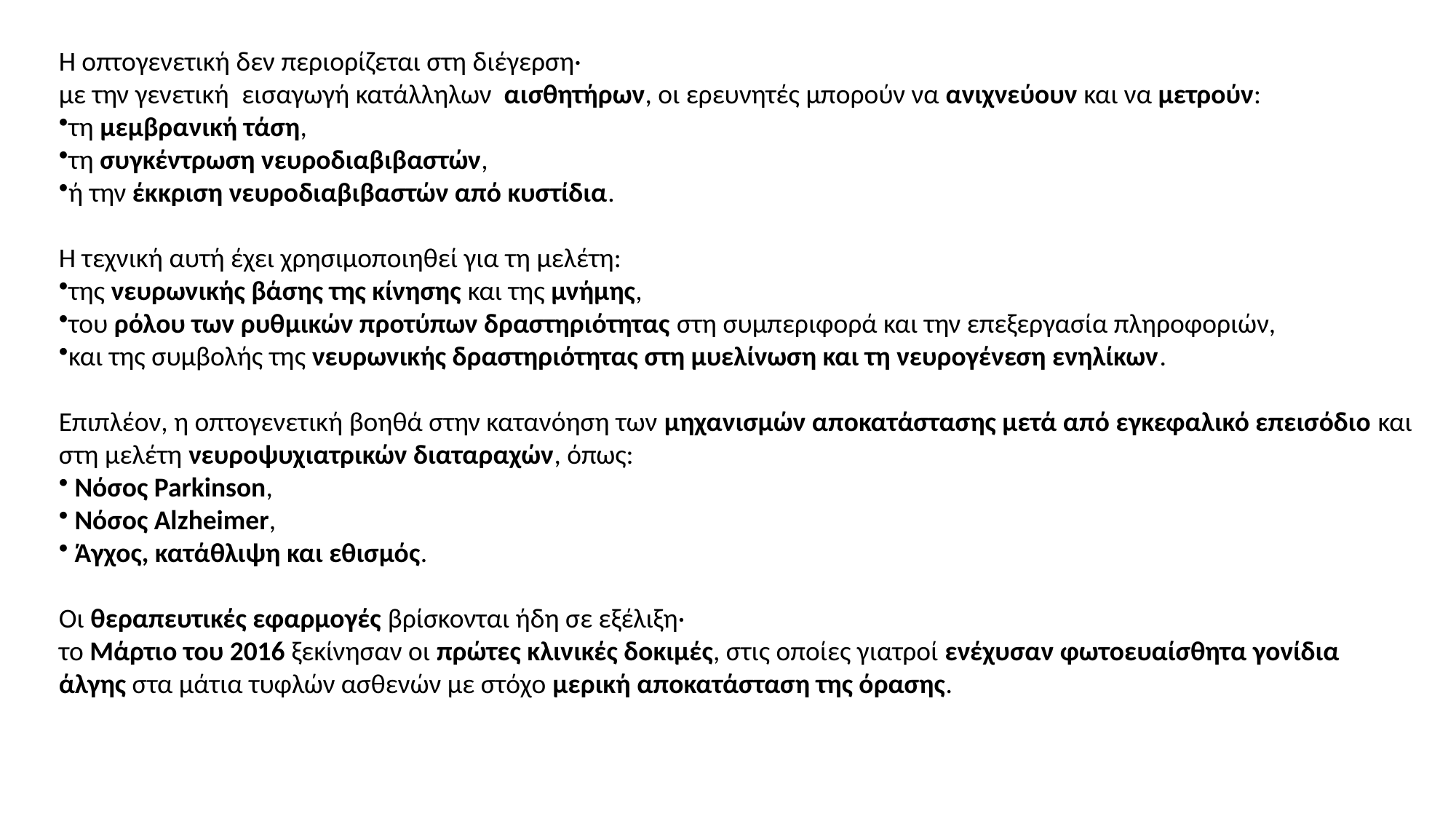

Η οπτογενετική δεν περιορίζεται στη διέγερση·
με την γενετική  εισαγωγή κατάλληλων  αισθητήρων, οι ερευνητές μπορούν να ανιχνεύουν και να μετρούν:
τη μεμβρανική τάση,
τη συγκέντρωση νευροδιαβιβαστών,
ή την έκκριση νευροδιαβιβαστών από κυστίδια.

Η τεχνική αυτή έχει χρησιμοποιηθεί για τη μελέτη:
της νευρωνικής βάσης της κίνησης και της μνήμης,
του ρόλου των ρυθμικών προτύπων δραστηριότητας στη συμπεριφορά και την επεξεργασία πληροφοριών,
και της συμβολής της νευρωνικής δραστηριότητας στη μυελίνωση και τη νευρογένεση ενηλίκων.

Επιπλέον, η οπτογενετική βοηθά στην κατανόηση των μηχανισμών αποκατάστασης μετά από εγκεφαλικό επεισόδιο και στη μελέτη νευροψυχιατρικών διαταραχών, όπως:
 Νόσος Parkinson,
 Νόσος Alzheimer,
 Άγχος, κατάθλιψη και εθισμός.

Οι θεραπευτικές εφαρμογές βρίσκονται ήδη σε εξέλιξη·
το Μάρτιο του 2016 ξεκίνησαν οι πρώτες κλινικές δοκιμές, στις οποίες γιατροί ενέχυσαν φωτοευαίσθητα γονίδια άλγης στα μάτια τυφλών ασθενών με στόχο μερική αποκατάσταση της όρασης.